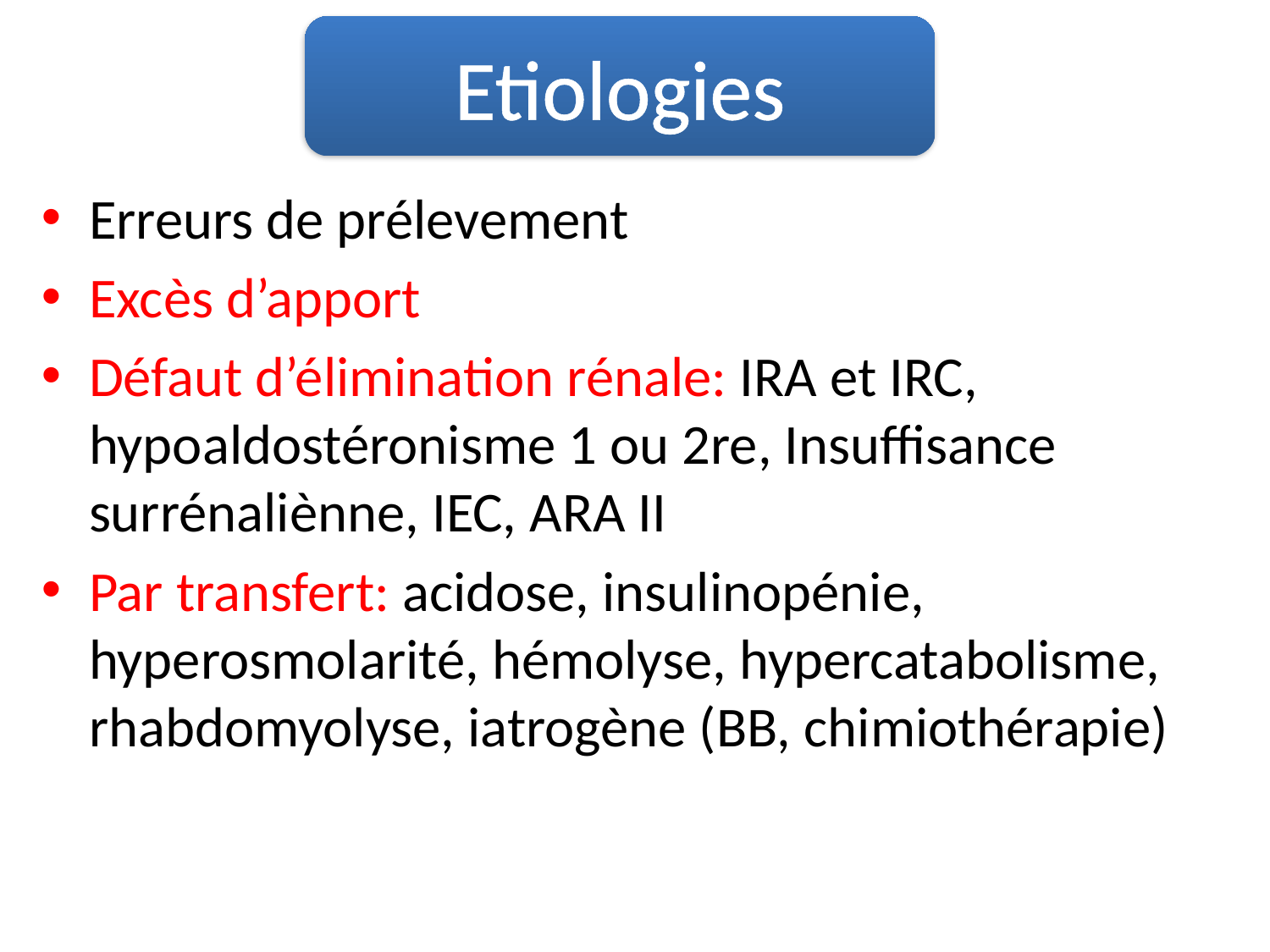

Etiologies
Erreurs de prélevement
Excès d’apport
Défaut d’élimination rénale: IRA et IRC, hypoaldostéronisme 1 ou 2re, Insuffisance surrénaliènne, IEC, ARA II
Par transfert: acidose, insulinopénie, hyperosmolarité, hémolyse, hypercatabolisme, rhabdomyolyse, iatrogène (BB, chimiothérapie)